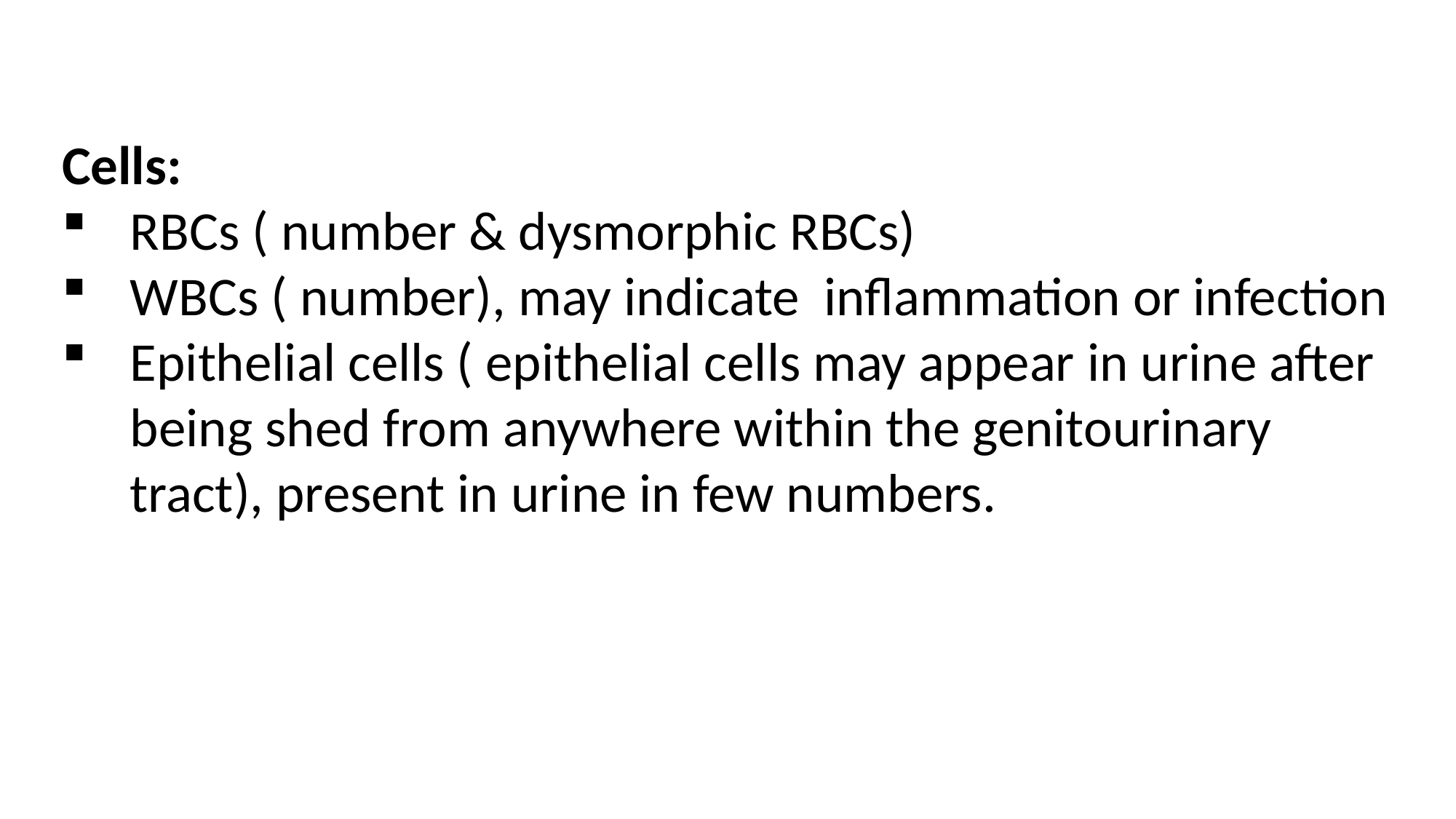

Cells:
RBCs ( number & dysmorphic RBCs)
WBCs ( number), may indicate  inflammation or infection
Epithelial cells ( epithelial cells may appear in urine after being shed from anywhere within the genitourinary  tract), present in urine in few numbers.